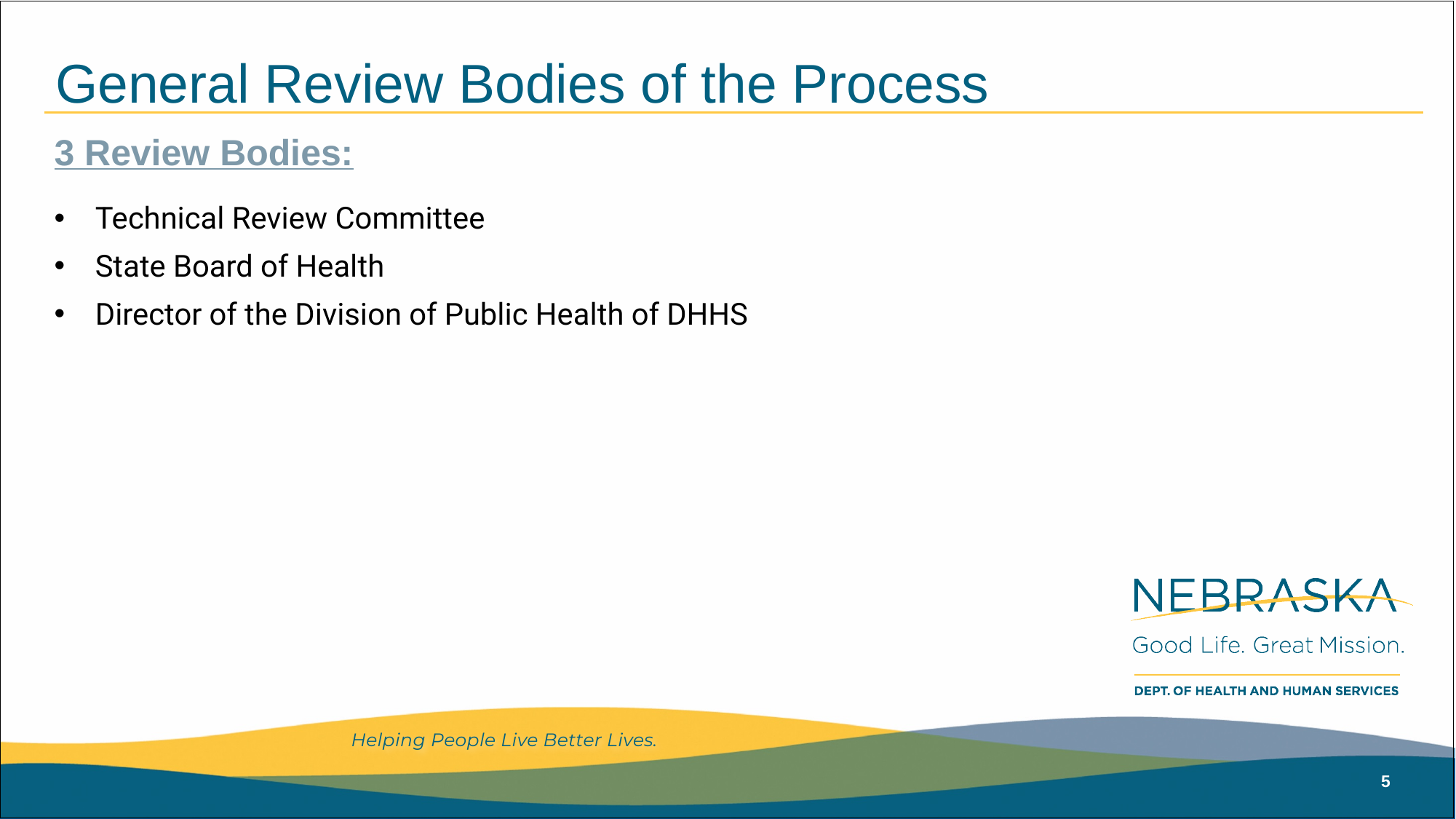

# General Review Bodies of the Process
3 Review Bodies:
Technical Review Committee
State Board of Health
Director of the Division of Public Health of DHHS